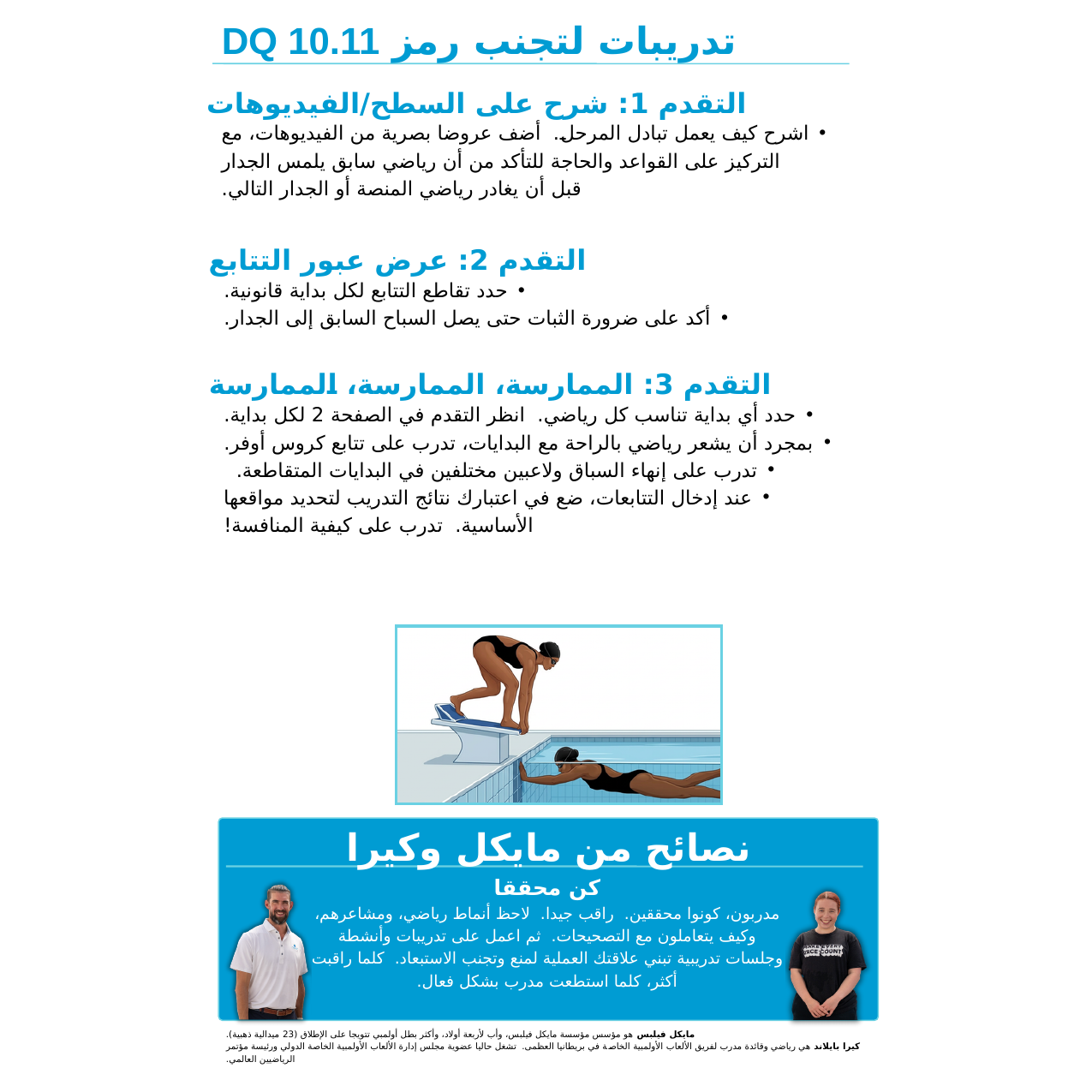

تدريبات لتجنب رمز DQ 10.11

التقدم 1: شرح على السطح/الفيديوهات
اشرح كيف يعمل تبادل المرحل.  أضف عروضا بصرية من الفيديوهات، مع التركيز على القواعد والحاجة للتأكد من أن رياضي سابق يلمس الجدار قبل أن يغادر رياضي المنصة أو الجدار التالي.
التقدم 2: عرض عبور التتابع
حدد تقاطع التتابع لكل بداية قانونية.
أكد على ضرورة الثبات حتى يصل السباح السابق إلى الجدار.
التقدم 3: الممارسة، الممارسة، الممارسة
حدد أي بداية تناسب كل رياضي.  انظر التقدم في الصفحة 2 لكل بداية.
بمجرد أن يشعر رياضي بالراحة مع البدايات، تدرب على تتابع كروس أوفر.
تدرب على إنهاء السباق ولاعبين مختلفين في البدايات المتقاطعة.
عند إدخال التتابعات، ضع في اعتبارك نتائج التدريب لتحديد مواقعها الأساسية.  تدرب على كيفية المنافسة!

نصائح من مايكل وكيرا

كن محققا
مدربون، كونوا محققين.  راقب جيدا.  لاحظ أنماط رياضي، ومشاعرهم، وكيف يتعاملون مع التصحيحات.  ثم اعمل على تدريبات وأنشطة وجلسات تدريبية تبني علاقتك العملية لمنع وتجنب الاستبعاد.  كلما راقبت أكثر، كلما استطعت مدرب بشكل فعال.
مايكل فيلبس هو مؤسس مؤسسة مايكل فيلبس، وأب لأربعة أولاد، وأكثر بطل أولمبي تتويجا على الإطلاق (23 ميدالية ذهبية).
كيرا بايلاند هي رياضي وقائدة مدرب لفريق الألعاب الأولمبية الخاصة في بريطانيا العظمى.  تشغل حاليا عضوية مجلس إدارة الألعاب الأولمبية الخاصة الدولي ورئيسة مؤتمر الرياضيين العالمي.